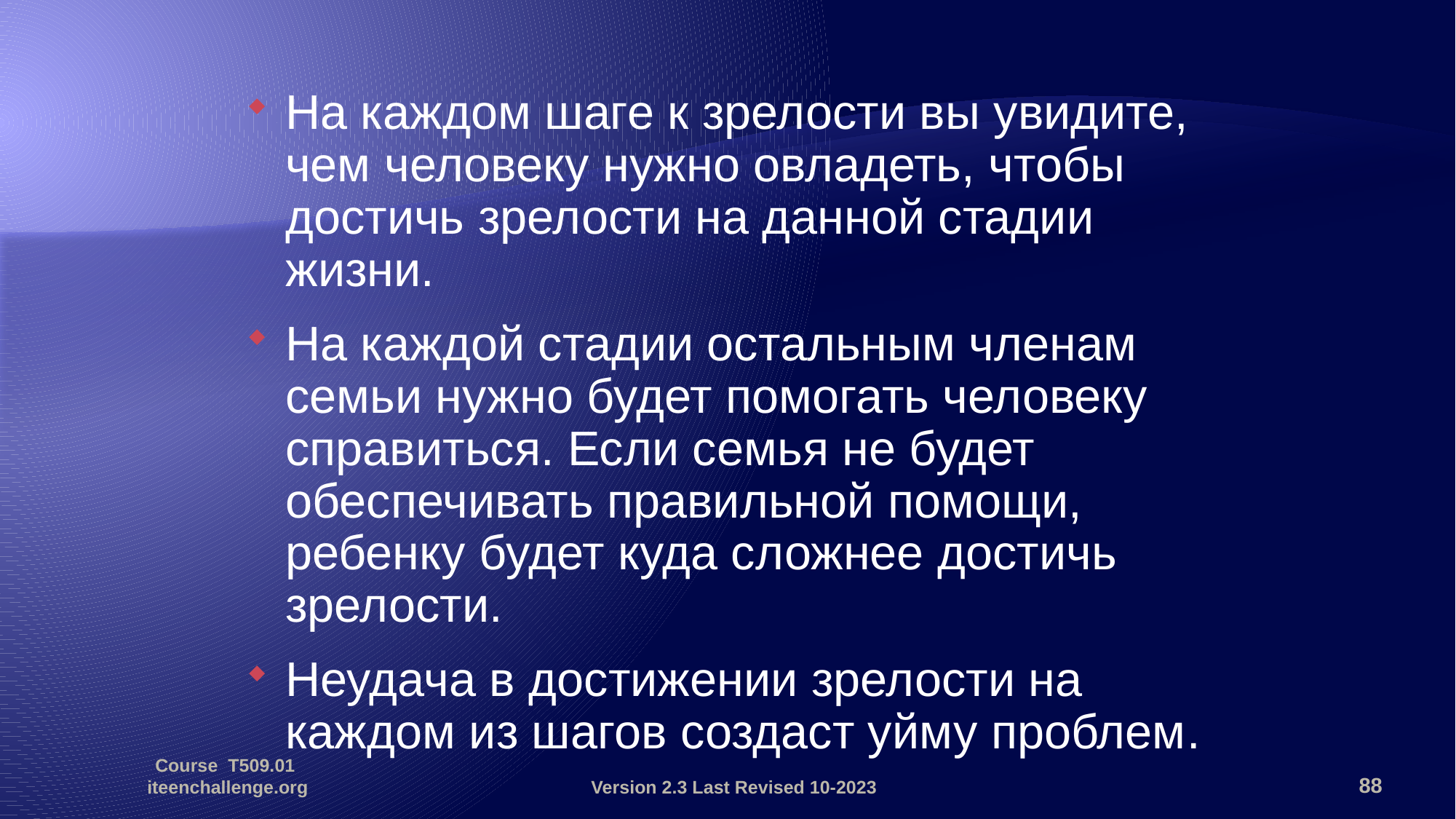

На каждом шаге к зрелости вы увидите, чем человеку нужно овладеть, чтобы достичь зрелости на данной стадии жизни.
На каждой стадии остальным членам семьи нужно будет помогать человеку справиться. Если семья не будет обеспечивать правильной помощи, ребенку будет куда сложнее достичь зрелости.
Неудача в достижении зрелости на каждом из шагов создаст уйму проблем.
Course  T509.01   iteenchallenge.org
Version 2.3 Last Revised 10-2023
88